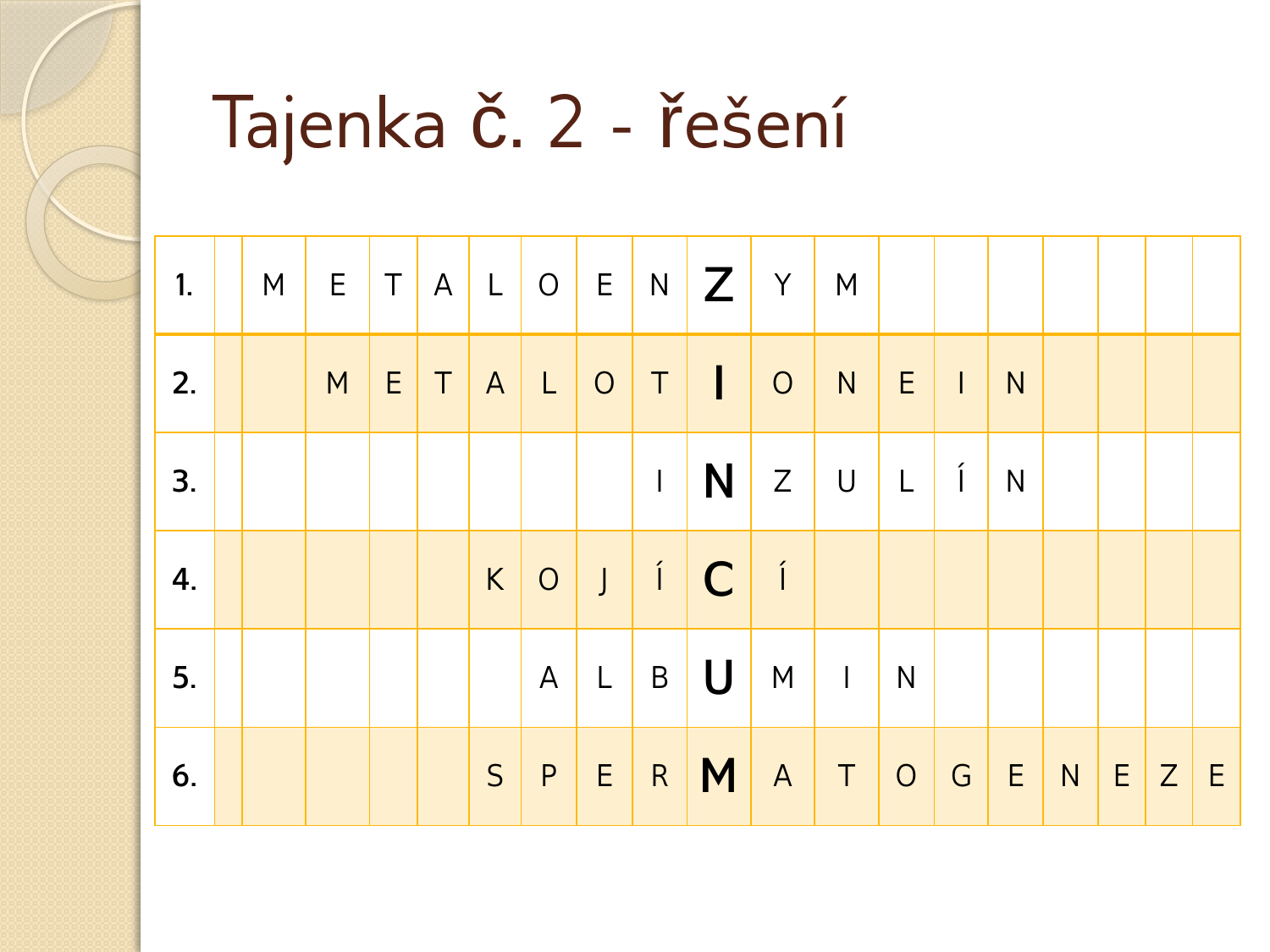

# Tajenka č. 2 - řešení
| 1. |  | M | E | T | A | L | O | E | N | Z | Y | M |  |  |  |  |  |  |  |
| --- | --- | --- | --- | --- | --- | --- | --- | --- | --- | --- | --- | --- | --- | --- | --- | --- | --- | --- | --- |
| 2. |  |  | M | E | T | A | L | O | T | I | O | N | E | I | N |  |  |  |  |
| 3. |  |  |  |  |  |  |  |  | I | N | Z | U | L | Í | N |  |  |  |  |
| 4. |  |  |  |  |  | K | O | J | Í | C | Í |  |  |  |  |  |  |  |  |
| 5. |  |  |  |  |  |  | A | L | B | U | M | I | N |  |  |  |  |  |  |
| 6. |  |  |  |  |  | S | P | E | R | M | A | T | O | G | E | N | E | Z | E |